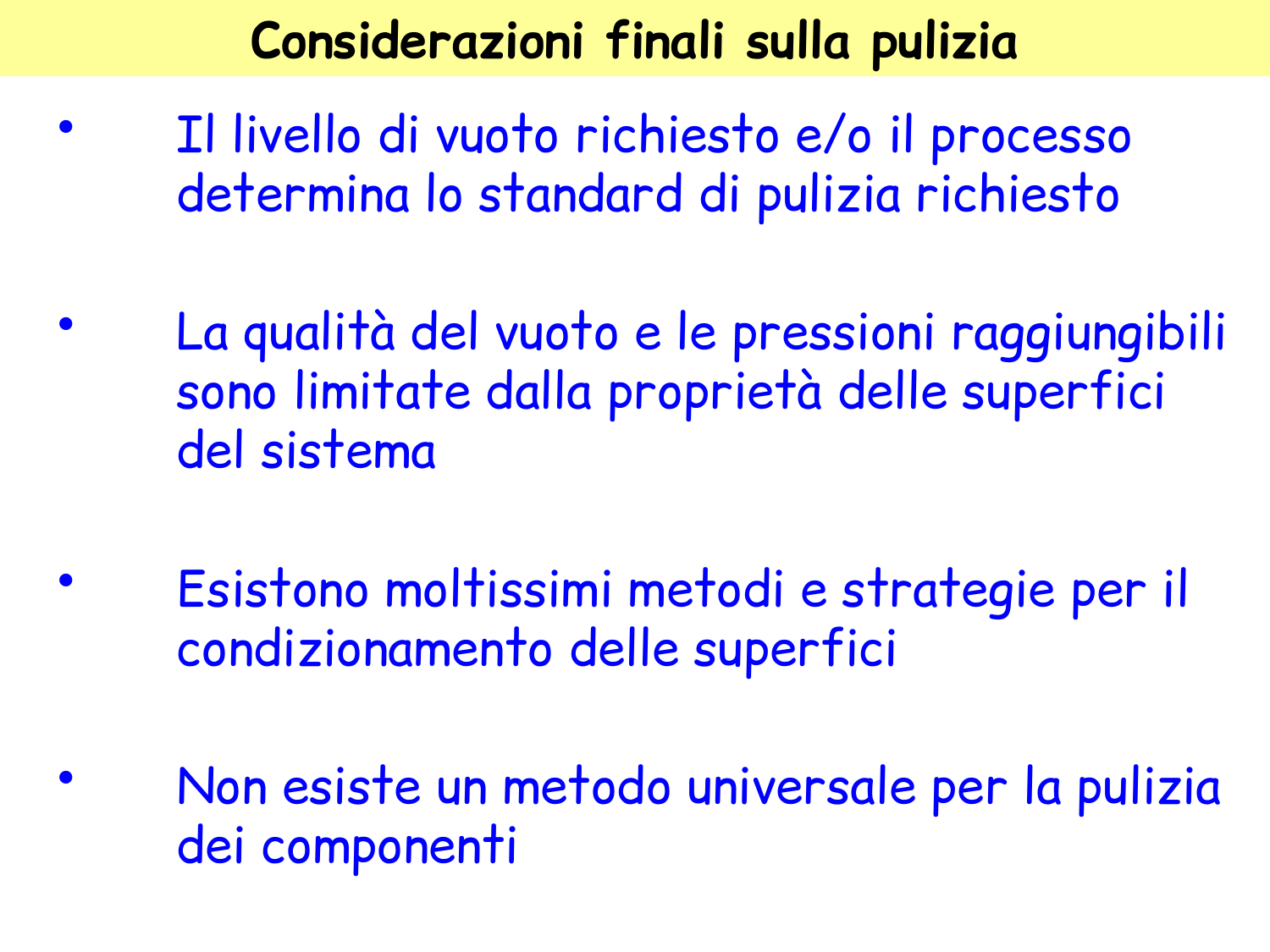

# Considerazioni finali sulla pulizia
Il livello di vuoto richiesto e/o il processo determina lo standard di pulizia richiesto

La qualità del vuoto e le pressioni raggiungibili sono limitate dalla proprietà delle superfici del sistema

Esistono moltissimi metodi e strategie per il condizionamento delle superfici

Non esiste un metodo universale per la pulizia dei componenti